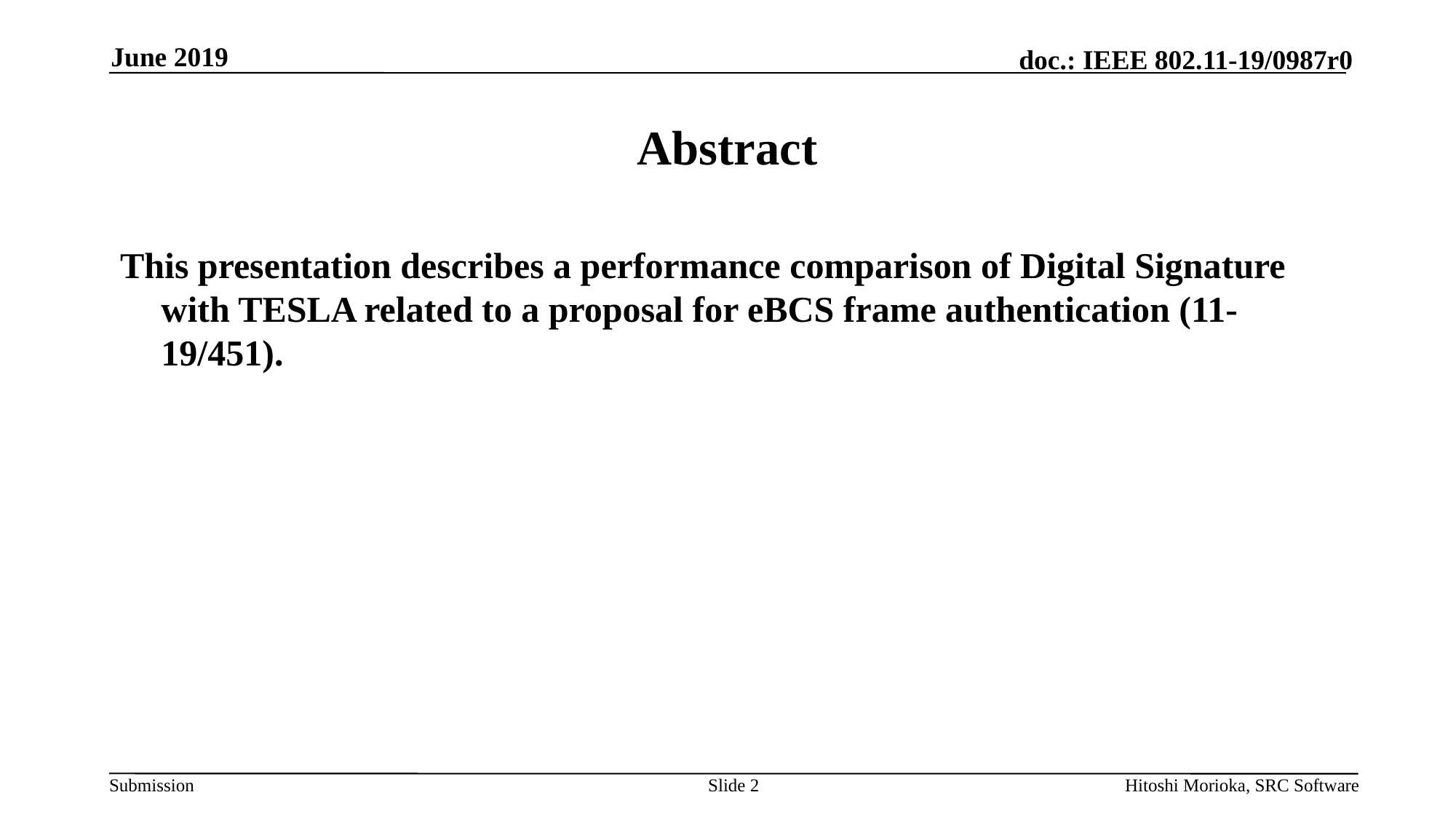

June 2019
# Abstract
This presentation describes a performance comparison of Digital Signature with TESLA related to a proposal for eBCS frame authentication (11-19/451).
Slide 2
Hitoshi Morioka, SRC Software